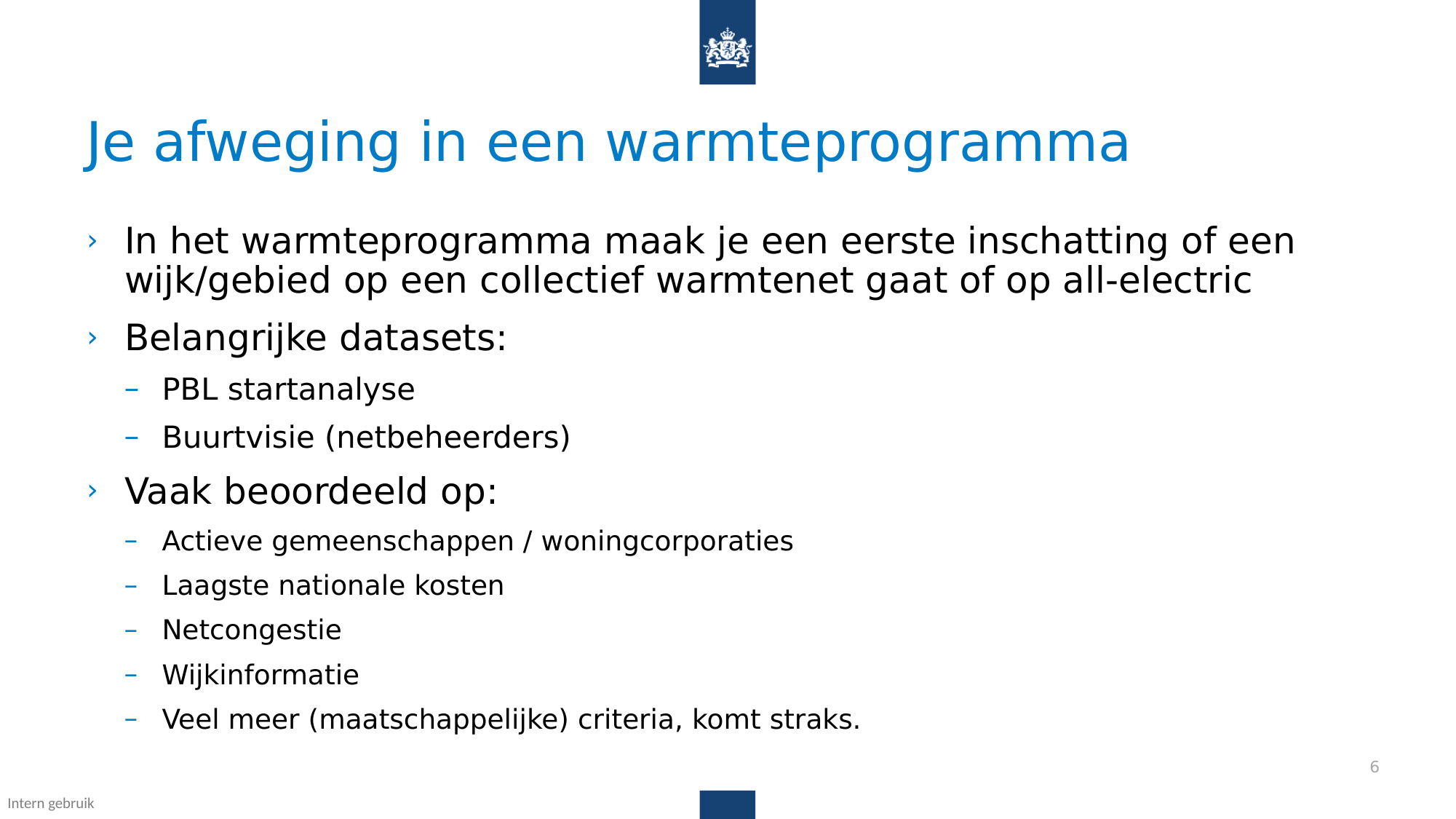

# Je afweging in een warmteprogramma
In het warmteprogramma maak je een eerste inschatting of een wijk/gebied op een collectief warmtenet gaat of op all-electric
Belangrijke datasets:
PBL startanalyse
Buurtvisie (netbeheerders)
Vaak beoordeeld op:
Actieve gemeenschappen / woningcorporaties
Laagste nationale kosten
Netcongestie
Wijkinformatie
Veel meer (maatschappelijke) criteria, komt straks.

6